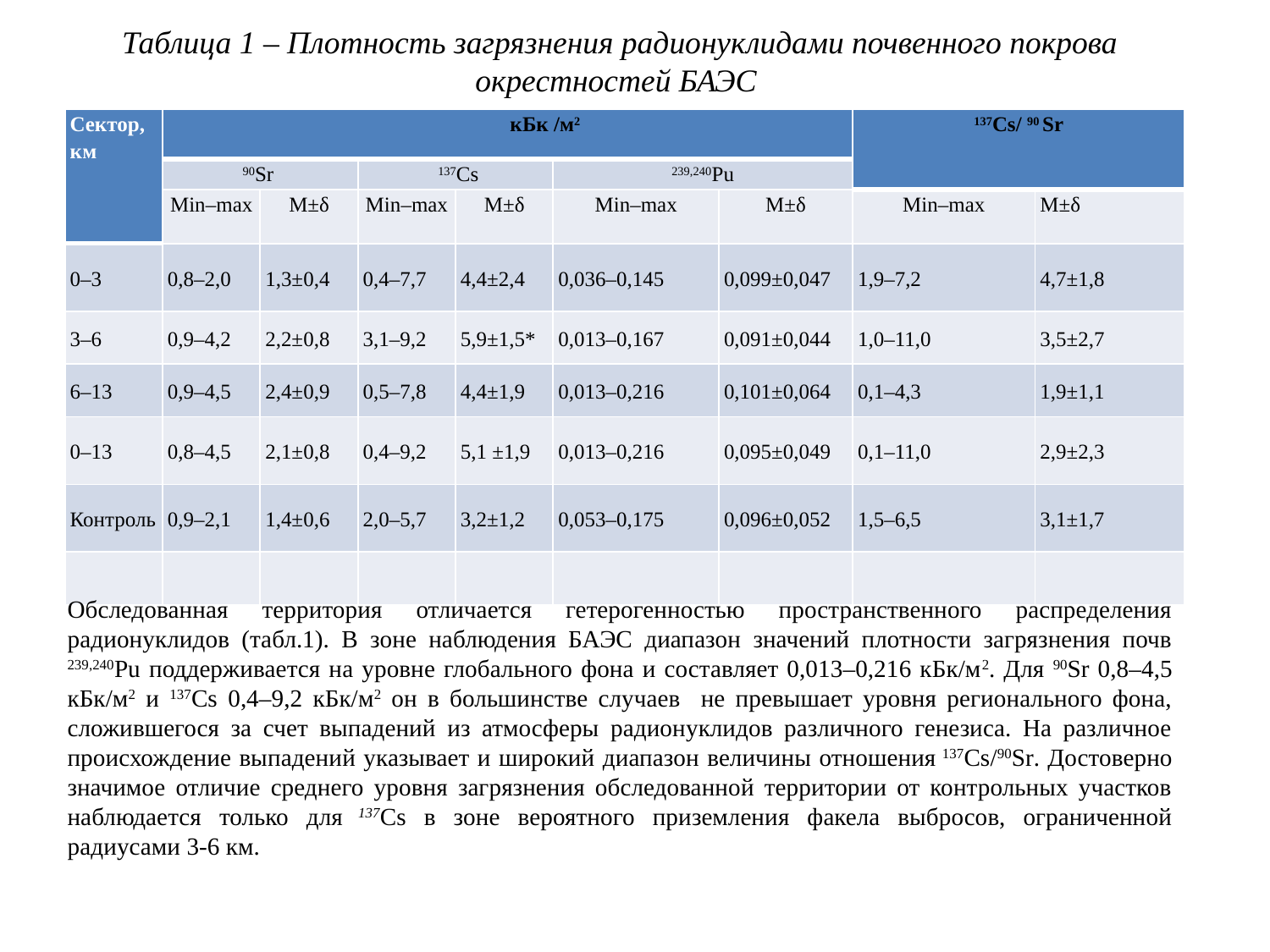

Таблица 1 – Плотность загрязнения радионуклидами почвенного покрова окрестностей БАЭС

Обследованная территория отличается гетерогенностью пространственного распределения радионуклидов (табл.1). В зоне наблюдения БАЭС диапазон значений плотности загрязнения почв 239,240Pu поддерживается на уровне глобального фона и составляет 0,013–0,216 кБк/м2. Для 90Sr 0,8–4,5 кБк/м2 и 137Cs 0,4–9,2 кБк/м2 он в большинстве случаев  не превышает уровня регионального фона, сложившегося за счет выпадений из атмосферы радионуклидов различного генезиса. На различное происхождение выпадений указывает и широкий диапазон величины отношения 137Cs/90Sr. Достоверно значимое отличие среднего уровня загрязнения обследованной территории от контрольных участков наблюдается только для 137Cs в зоне вероятного приземления факела выбросов, ограниченной радиусами 3-6 км.

| Сектор, км | кБк /м2 |  |  |  |  |  | 137Cs/ 90 Sr |  |
| --- | --- | --- | --- | --- | --- | --- | --- | --- |
|  | 90Sr |  | 137Cs |  | 239,240Pu |  |  |  |
|  | Min–max | M±δ | Min–max | M±δ | Min–max | M±δ | Min–max | M±δ |
| 0–3 | 0,8–2,0 | 1,3±0,4 | 0,4–7,7 | 4,4±2,4 | 0,036–0,145 | 0,099±0,047 | 1,9–7,2 | 4,7±1,8 |
| 3–6 | 0,9–4,2 | 2,2±0,8 | 3,1–9,2 | 5,9±1,5\* | 0,013–0,167 | 0,091±0,044 | 1,0–11,0 | 3,5±2,7 |
| 6–13 | 0,9–4,5 | 2,4±0,9 | 0,5–7,8 | 4,4±1,9 | 0,013–0,216 | 0,101±0,064 | 0,1–4,3 | 1,9±1,1 |
| 0–13 | 0,8–4,5 | 2,1±0,8 | 0,4–9,2 | 5,1 ±1,9 | 0,013–0,216 | 0,095±0,049 | 0,1–11,0 | 2,9±2,3 |
| Контроль | 0,9–2,1 | 1,4±0,6 | 2,0–5,7 | 3,2±1,2 | 0,053–0,175 | 0,096±0,052 | 1,5–6,5 | 3,1±1,7 |
|  |  |  |  |  |  |  |  |  |